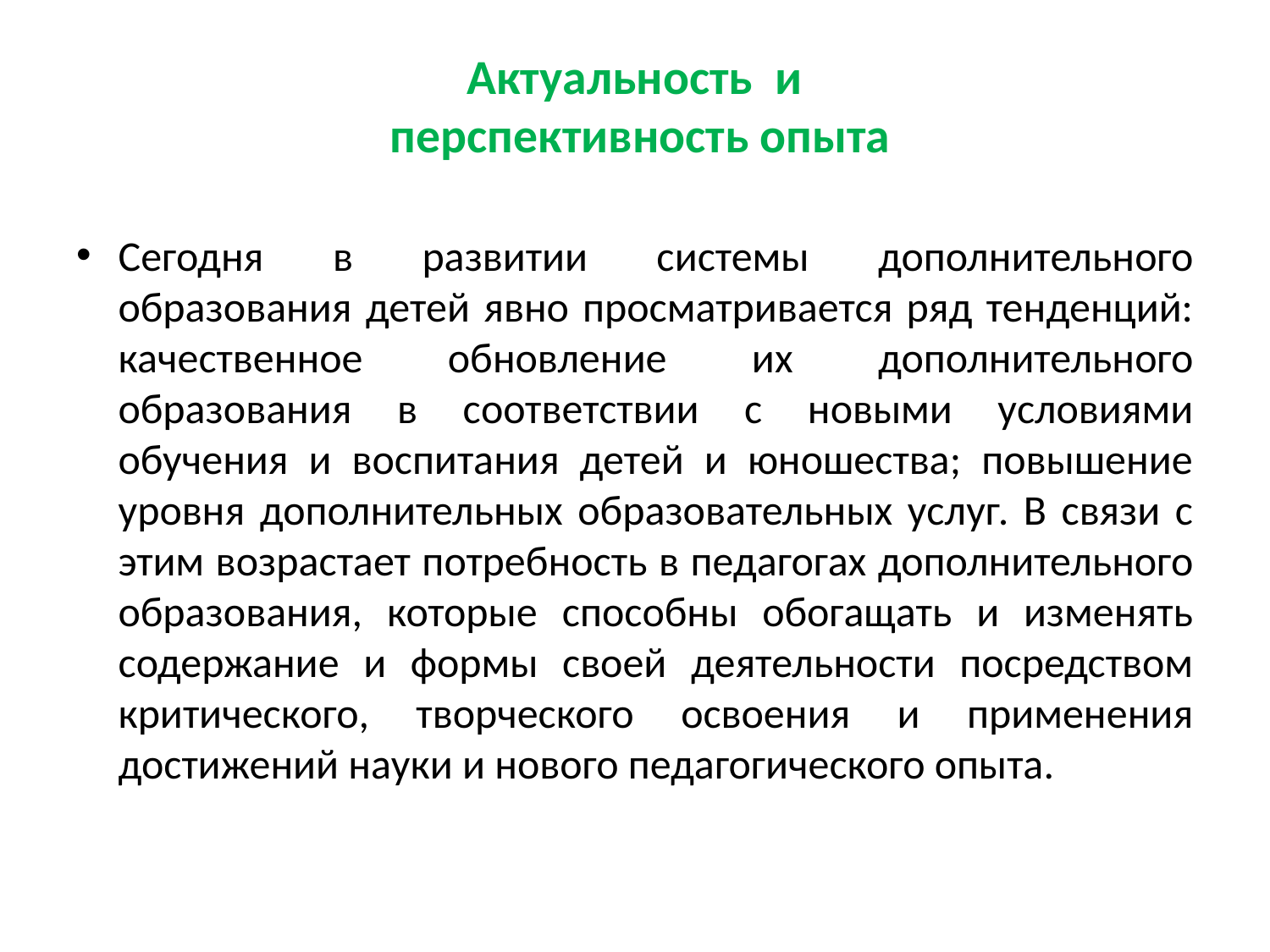

# Актуальность  и перспективность опыта
Сегодня в развитии системы дополнительного образования детей явно просматривается ряд тенденций: качественное обновление их дополнительного образования в соответствии с новыми условиями обучения и воспитания детей и юношества; повышение уровня дополнительных образовательных услуг. В связи с этим возрастает потребность в педагогах дополнительного образования, которые способны обогащать и изменять содержание и формы своей деятельности посредством критического, творческого освоения и применения достижений науки и нового педагогического опыта.